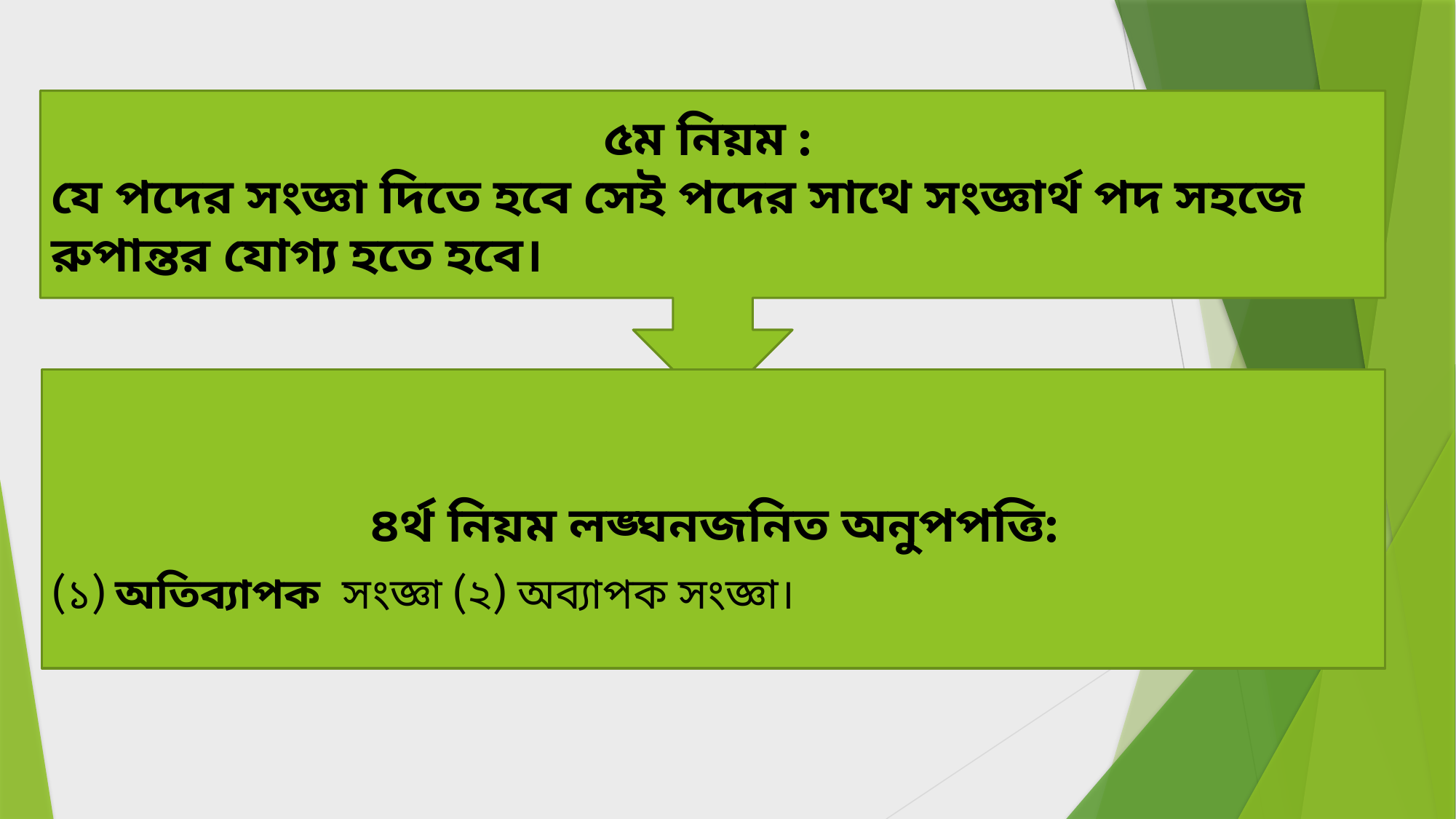

৫ম নিয়ম :
যে পদের সংজ্ঞা দিতে হবে সেই পদের সাথে সংজ্ঞার্থ পদ সহজে রুপান্তর যোগ্য হতে হবে।

৪র্থ নিয়ম লঙ্ঘনজনিত অনুপপত্তি:
(১) অতিব্যাপক  সংজ্ঞা (২) অব্যাপক সংজ্ঞা।